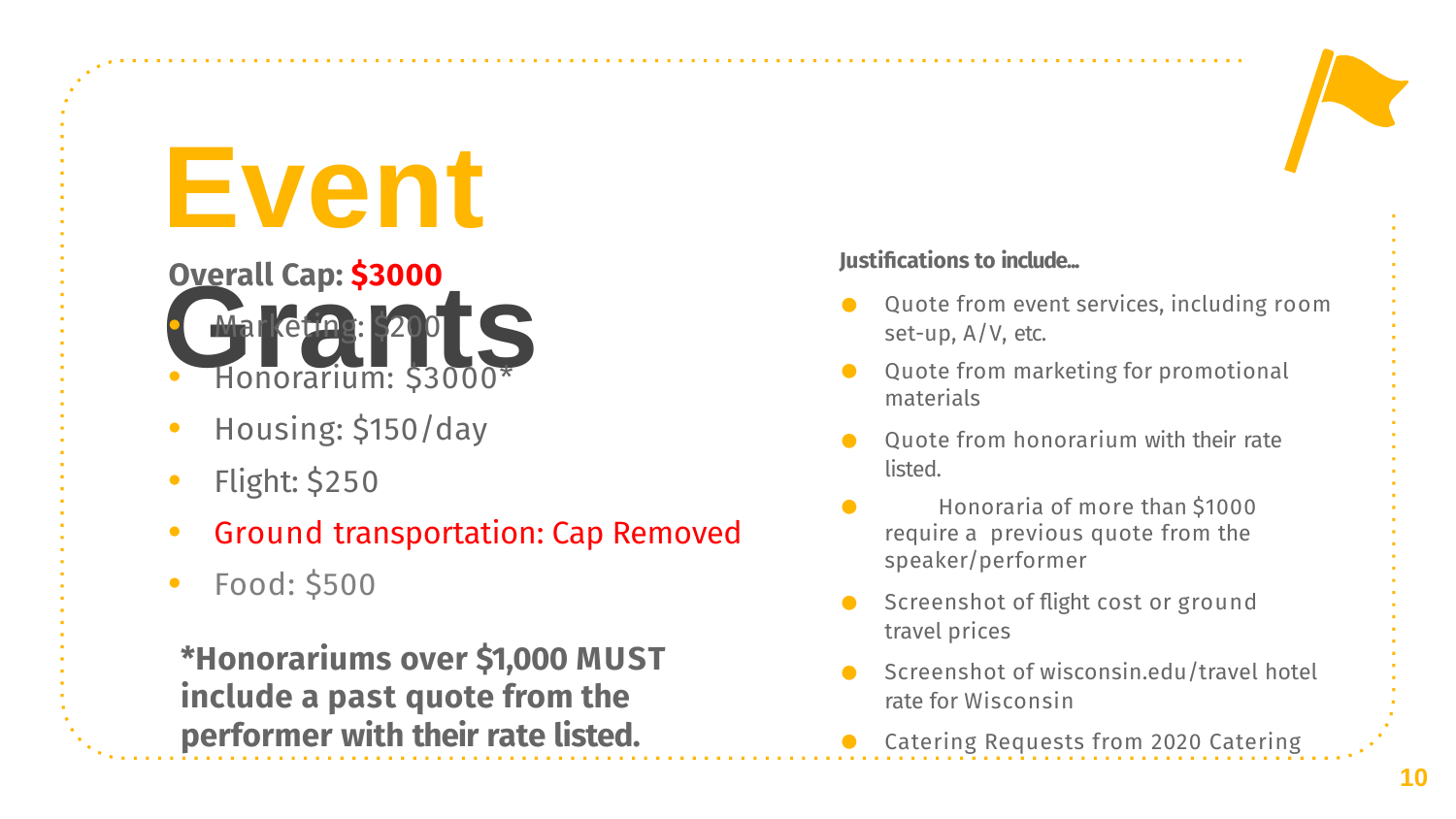

# Event Grants
Overall Cap: $3000
Marketing: $200
Honorarium: $3000*
Housing: $150/day
Flight: $250
Ground transportation: Cap Removed
Food: $500
Justifications to include...
Quote from event services, including room  set-up, A/V, etc.
Quote from marketing for promotional  materials
Quote from honorarium with their rate  listed.
	Honoraria of more than $1000 require a  previous quote from the  speaker/performer
Screenshot of flight cost or ground  travel prices
Screenshot of wisconsin.edu/travel hotel  rate for Wisconsin
Catering Requests from 2020 Catering
*Honorariums over $1,000 MUST  include a past quote from the  performer with their rate listed.
10